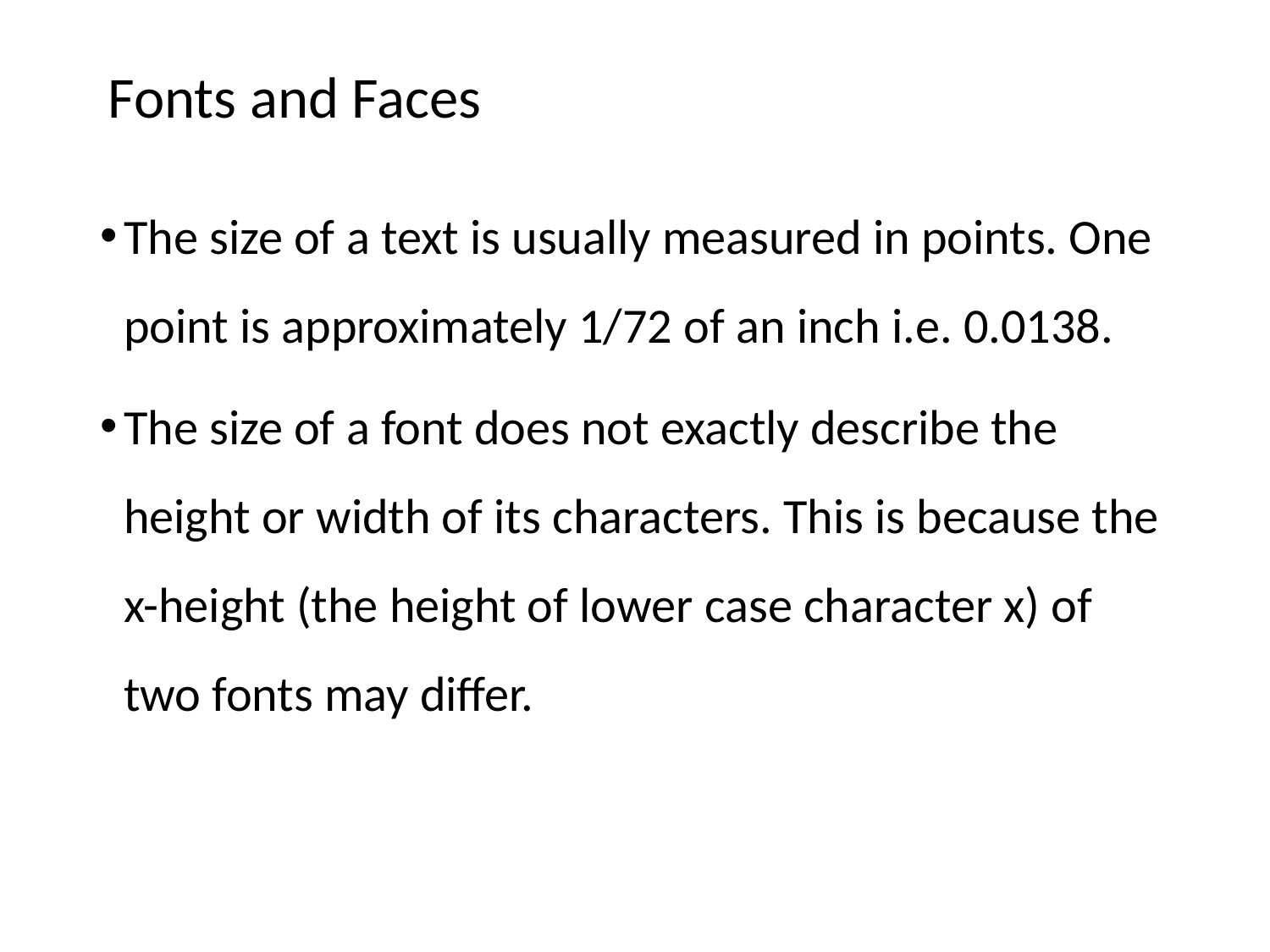

# Fonts and Faces
The size of a text is usually measured in points. One point is approximately 1/72 of an inch i.e. 0.0138.
The size of a font does not exactly describe the height or width of its characters. This is because the x-height (the height of lower case character x) of two fonts may differ.